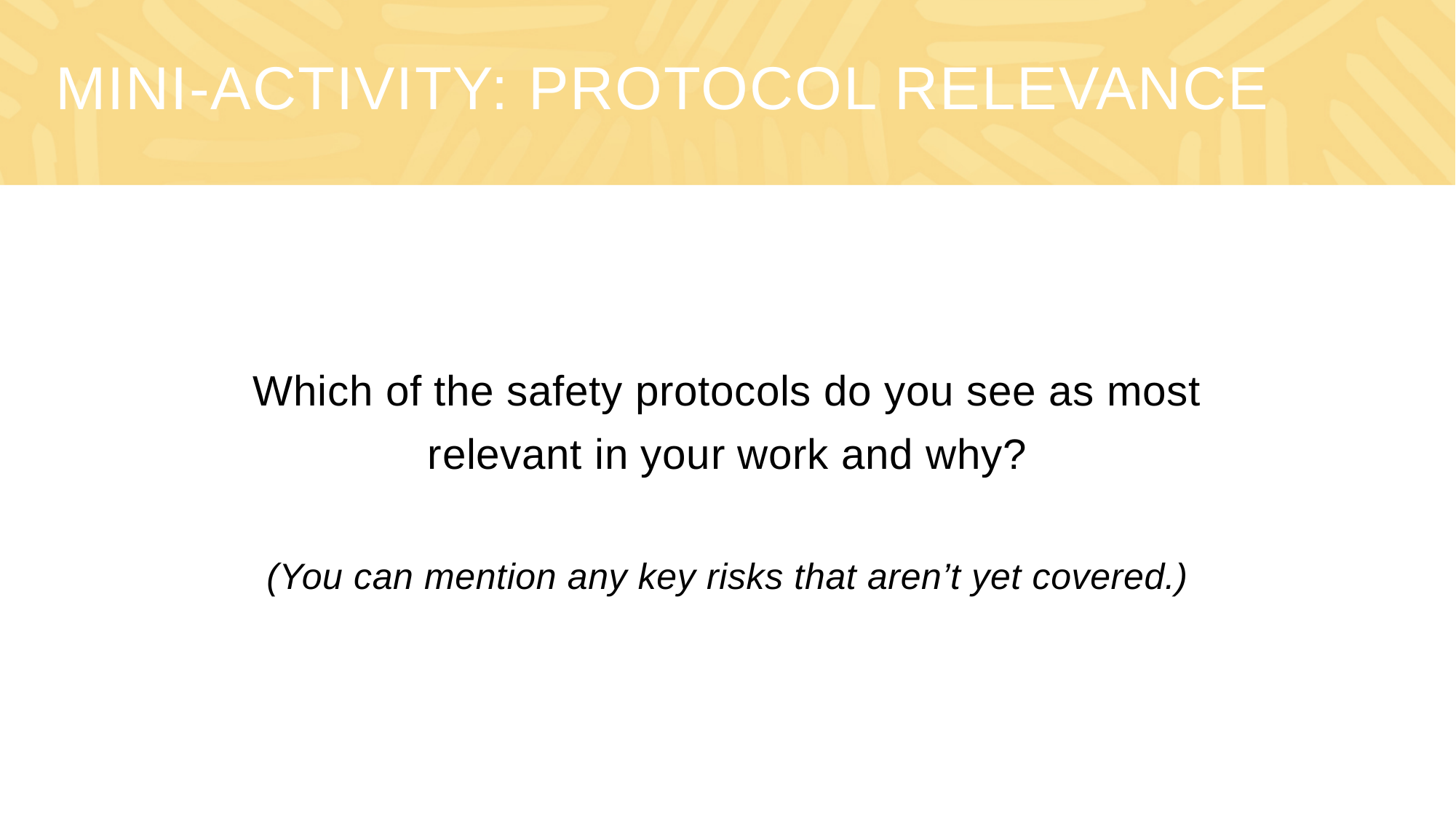

# Mini-Activity: Protocol Relevance
Which of the safety protocols do you see as most
relevant in your work and why?

(You can mention any key risks that aren’t yet covered.)